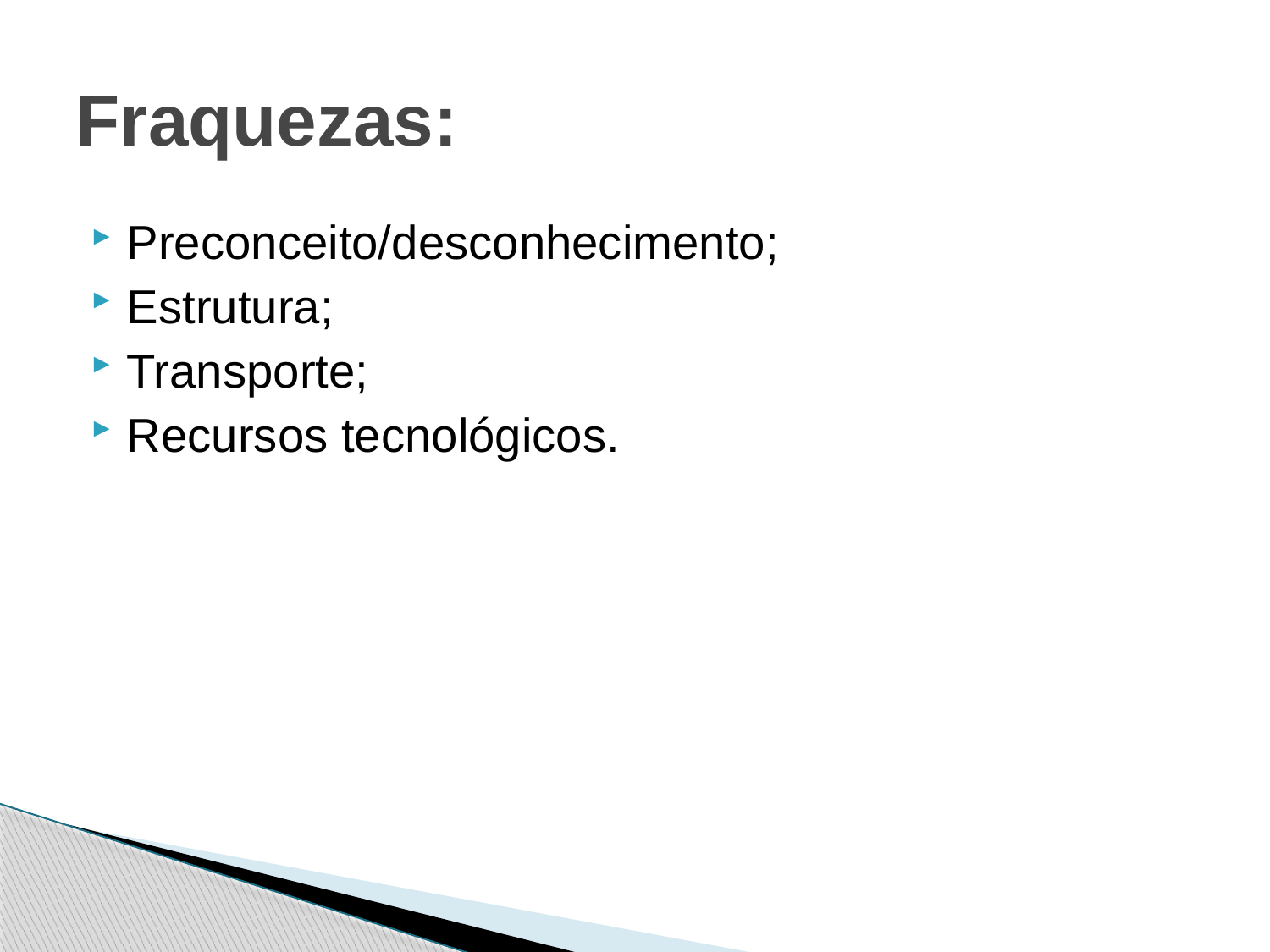

# Fraquezas:
Preconceito/desconhecimento;
Estrutura;
Transporte;
Recursos tecnológicos.